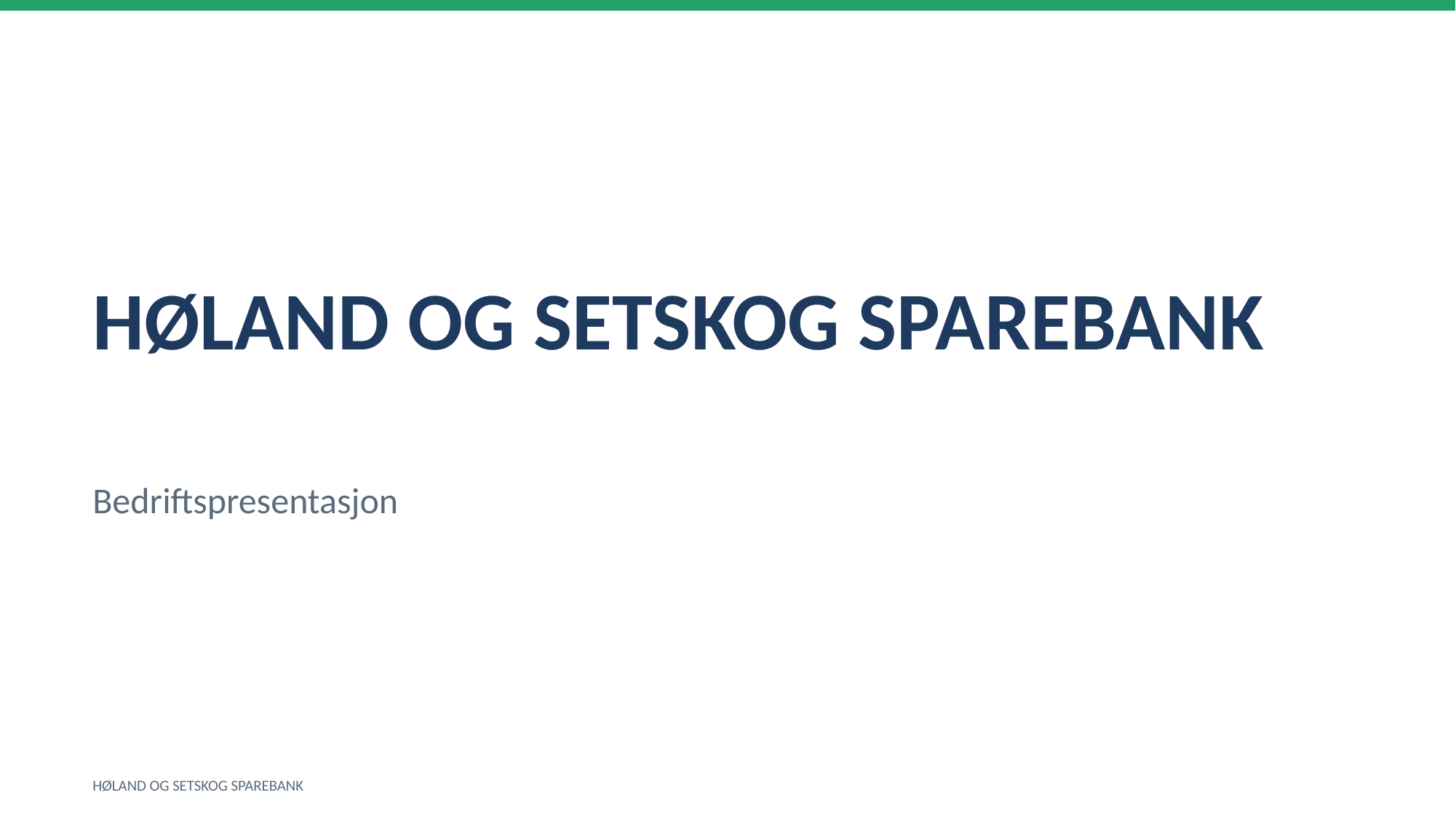

HØLAND OG SETSKOG SPAREBANK
Bedriftspresentasjon
HØLAND OG SETSKOG SPAREBANK